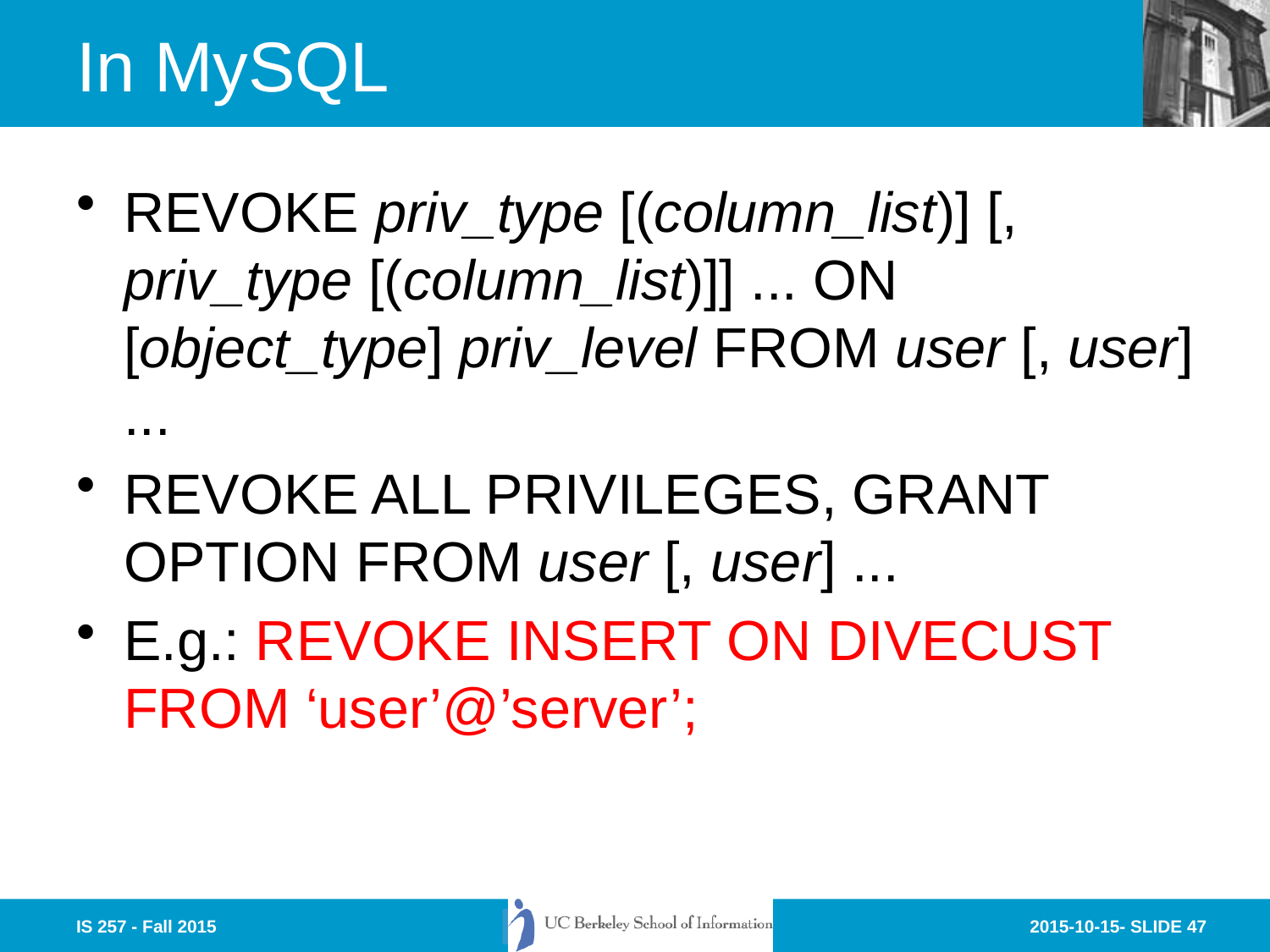

# In MySQL
REVOKE priv_type [(column_list)] [, priv_type [(column_list)]] ... ON [object_type] priv_level FROM user [, user] ...
REVOKE ALL PRIVILEGES, GRANT OPTION FROM user [, user] ...
E.g.: REVOKE INSERT ON DIVECUST FROM ‘user’@’server’;
IS 257 - Fall 2015